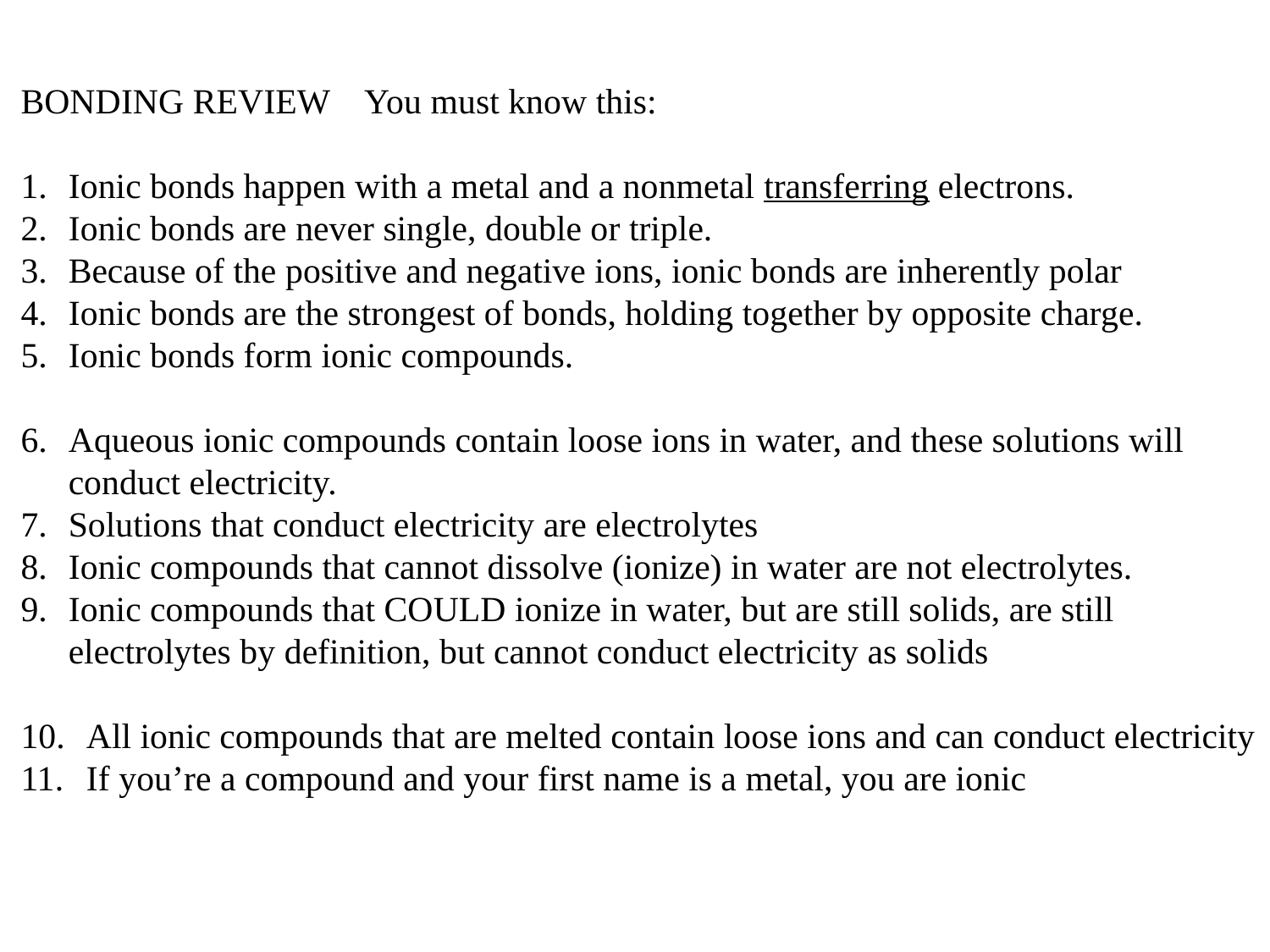

BONDING REVIEW    You must know this:

Ionic bonds happen with a metal and a nonmetal transferring electrons.
Ionic bonds are never single, double or triple.
Because of the positive and negative ions, ionic bonds are inherently polar
Ionic bonds are the strongest of bonds, holding together by opposite charge.
Ionic bonds form ionic compounds.
Aqueous ionic compounds contain loose ions in water, and these solutions will conduct electricity.
Solutions that conduct electricity are electrolytes
Ionic compounds that cannot dissolve (ionize) in water are not electrolytes.
Ionic compounds that COULD ionize in water, but are still solids, are still electrolytes by definition, but cannot conduct electricity as solids
  All ionic compounds that are melted contain loose ions and can conduct electricity
  If you’re a compound and your first name is a metal, you are ionic